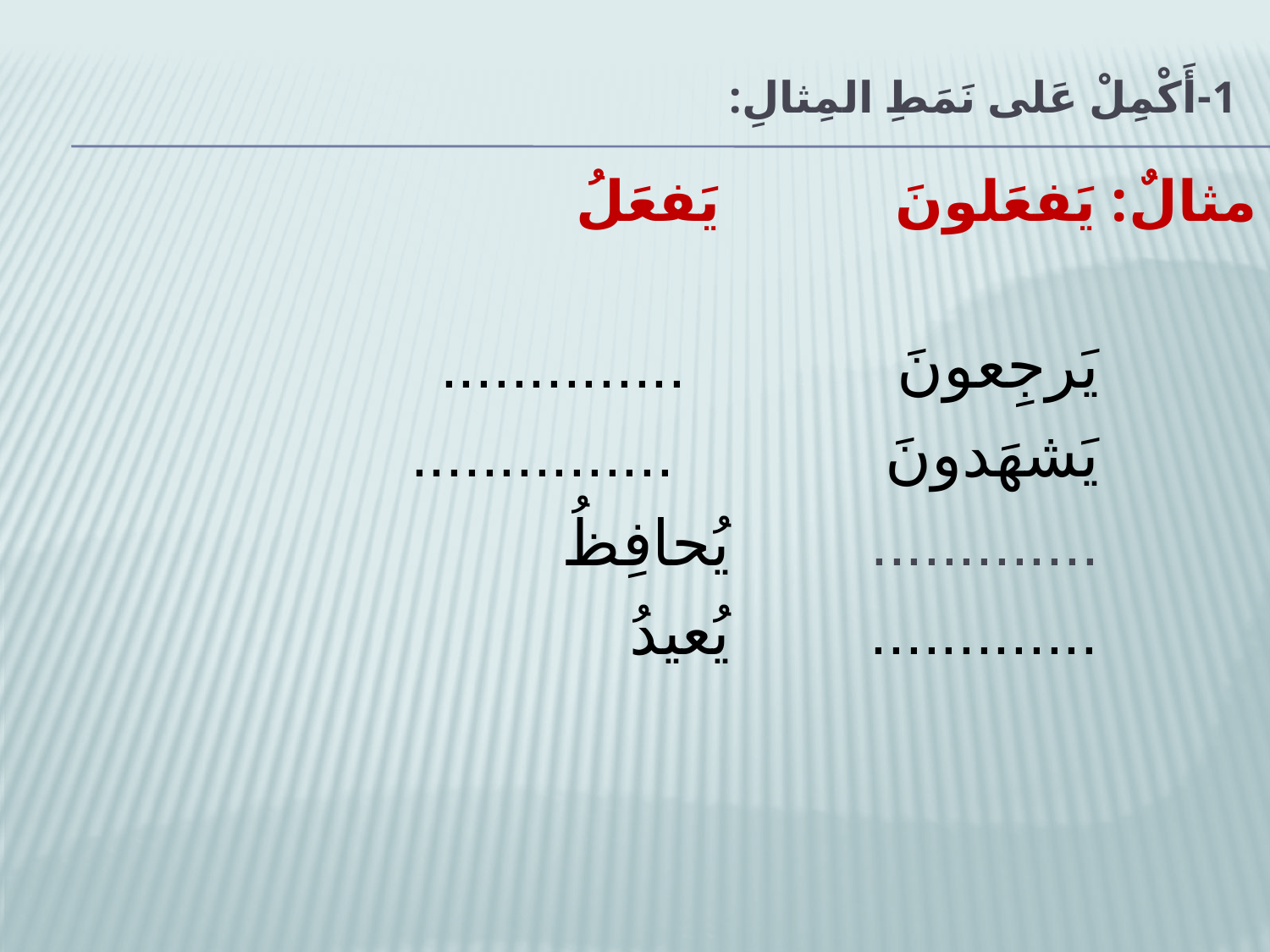

# 1-أَكْمِلْ عَلى نَمَطِ المِثالِ:
مثالٌ: يَفعَلونَ            يَفعَلُ

         يَرجِعونَ            ..............
         يَشهَدونَ            ...............
         .............        يُحافِظُ
         .............        يُعيدُ